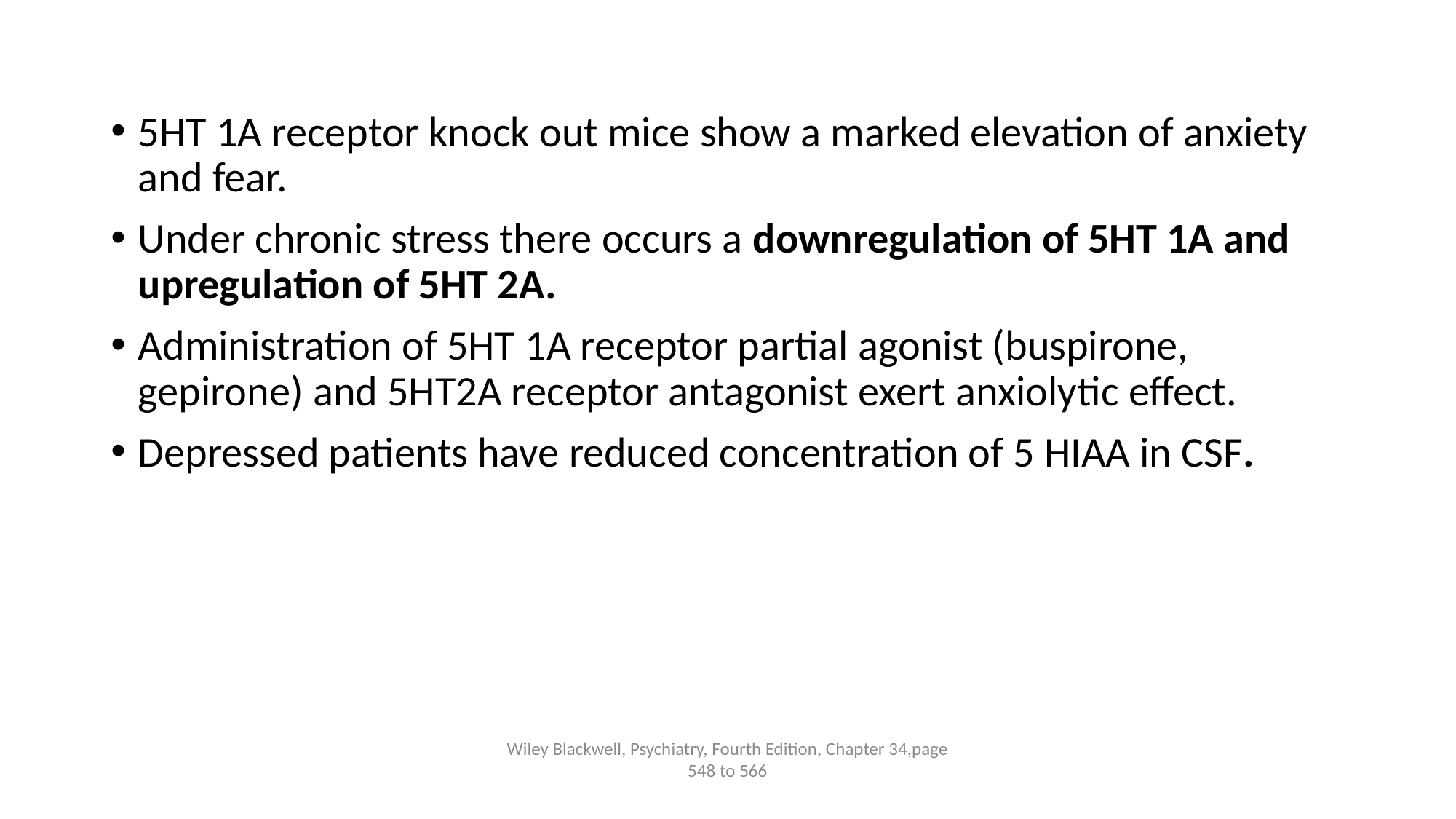

5HT 1A receptor knock out mice show a marked elevation of anxiety and fear.
Under chronic stress there occurs a downregulation of 5HT 1A and upregulation of 5HT 2A.
Administration of 5HT 1A receptor partial agonist (buspirone, gepirone) and 5HT2A receptor antagonist exert anxiolytic effect.
Depressed patients have reduced concentration of 5 HIAA in CSF.
Wiley Blackwell, Psychiatry, Fourth Edition, Chapter 34,page 548 to 566